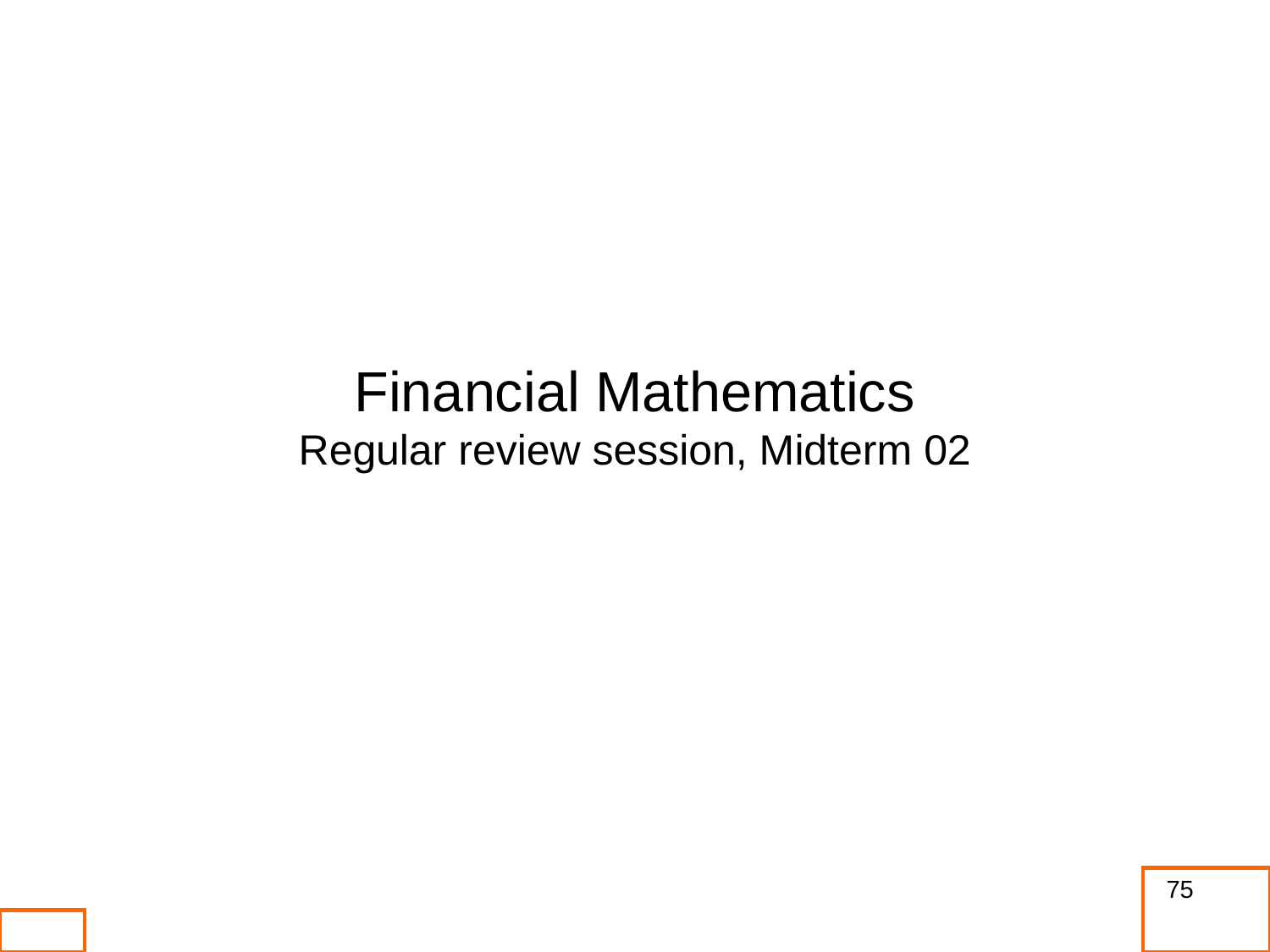

Financial Mathematics
Regular review session, Midterm 02
75